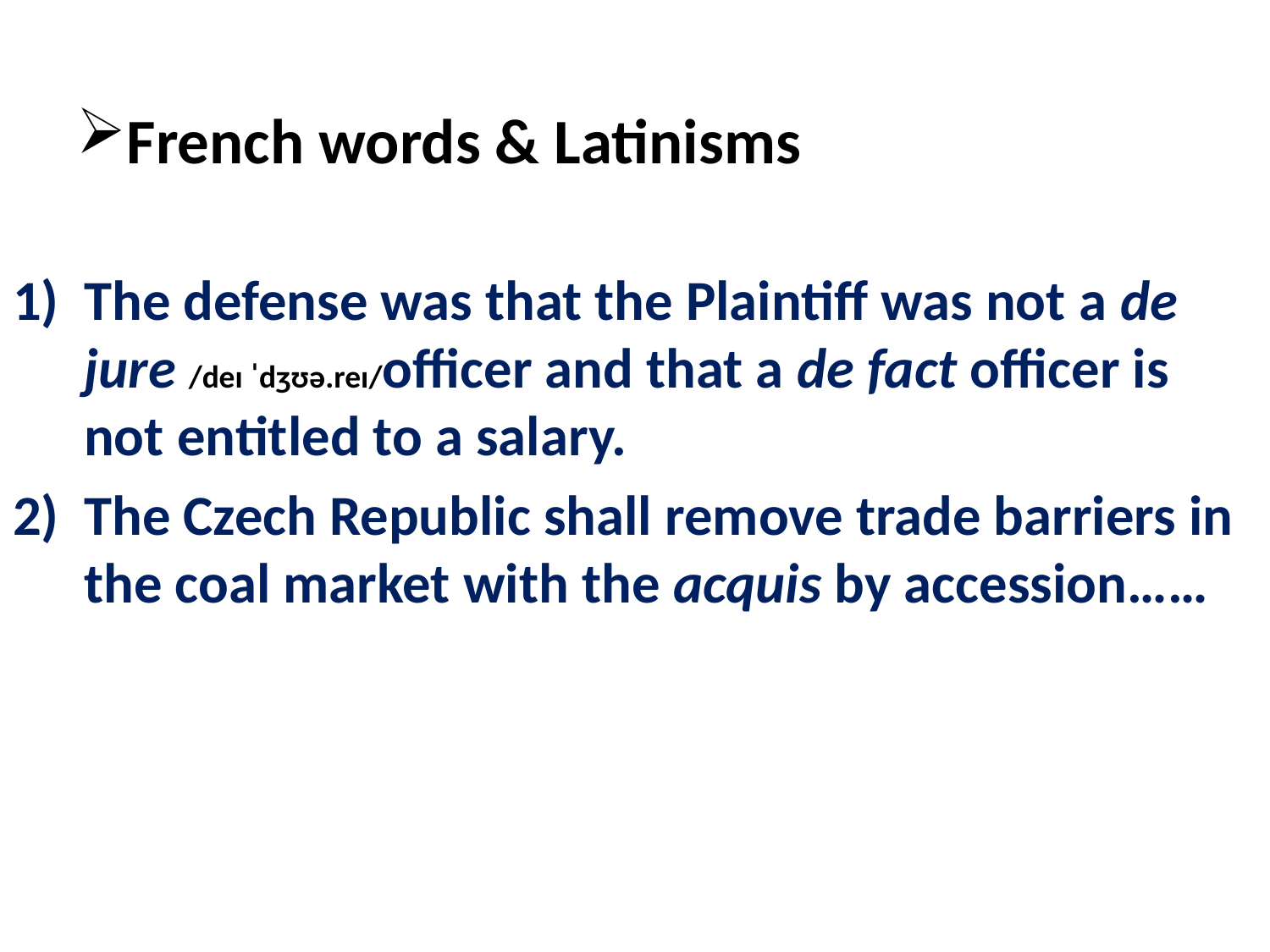

# French words & Latinisms
The defense was that the Plaintiff was not a de jure /deɪ ˈdʒʊə.reɪ/officer and that a de fact officer is not entitled to a salary.
The Czech Republic shall remove trade barriers in the coal market with the acquis by accession……